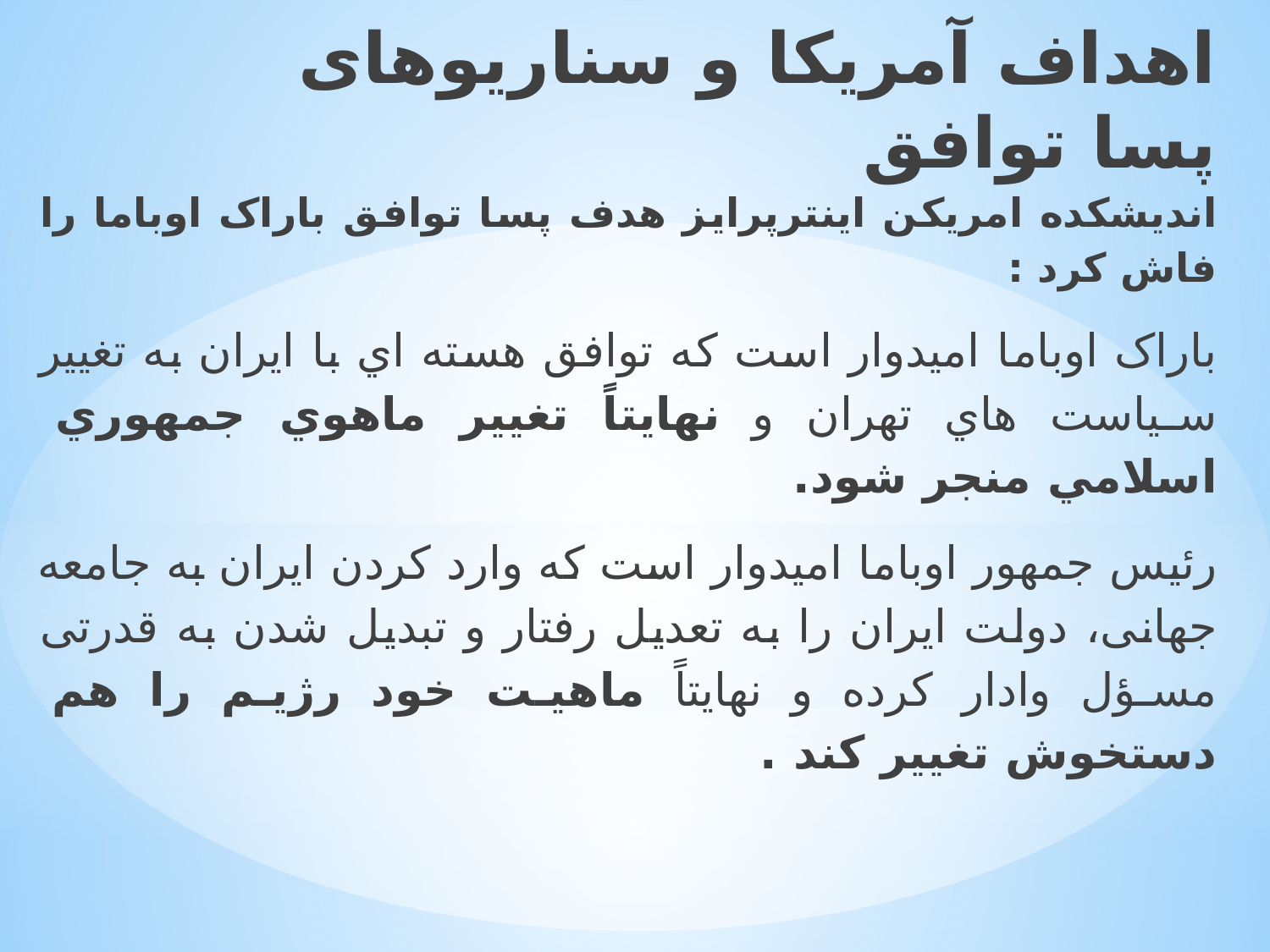

# اهداف آمریکا و سناریوهای پسا توافق
اندیشکده امریکن اینترپرایز هدف پسا توافق باراک اوباما را فاش کرد :
باراک اوباما اميدوار است که توافق هسته اي با ايران به تغيير سياست هاي تهران و نهايتاً تغيير ماهوي جمهوري اسلامي منجر شود.
رئیس جمهور اوباما امیدوار است که وارد کردن ایران به جامعه جهانی، دولت ایران را به تعدیل رفتار و تبدیل شدن به قدرتی مسؤل وادار کرده و نهایتاً ماهیت خود رژیم را هم دستخوش تغییر کند .